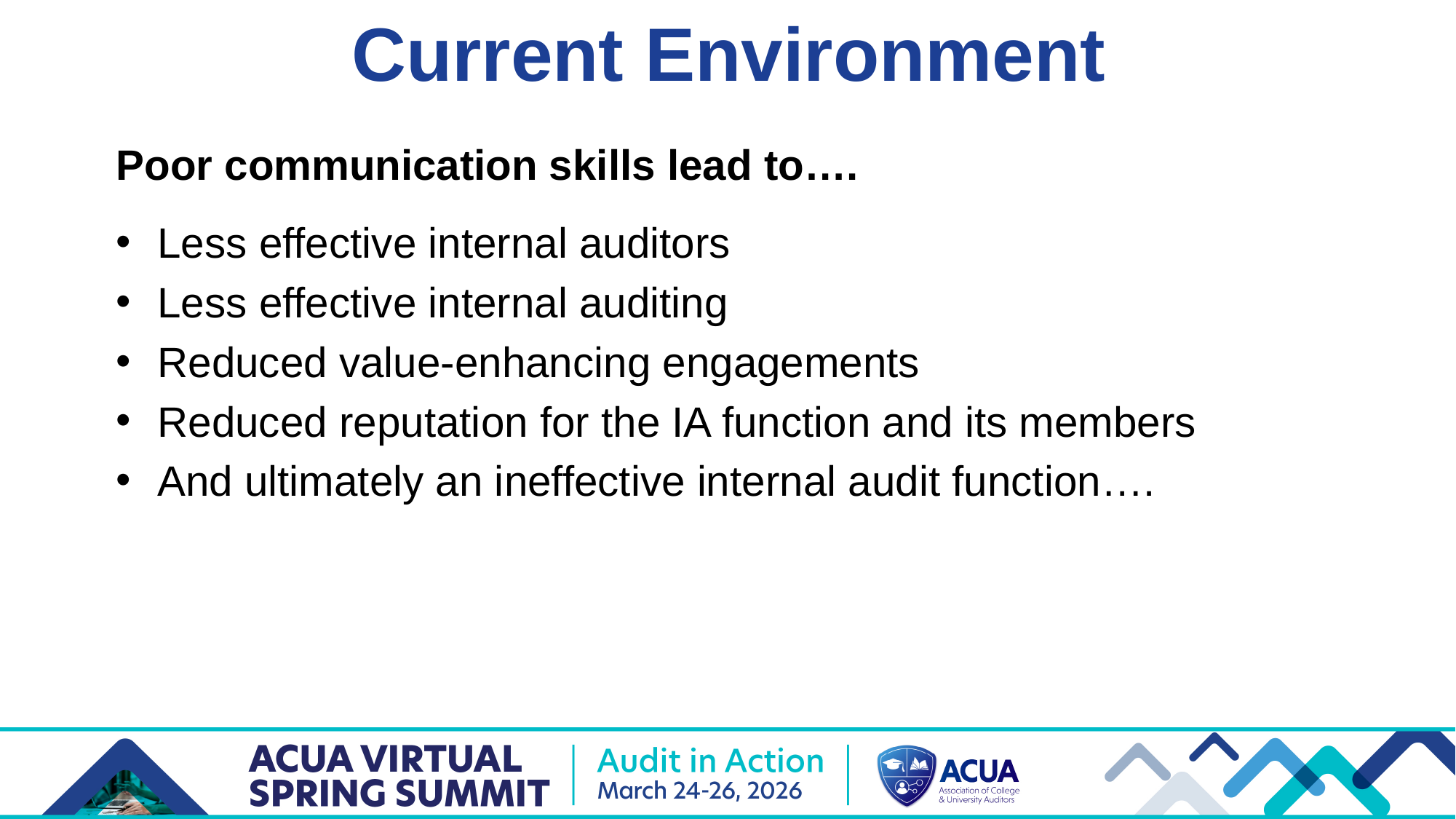

# Current Environment
Poor communication skills lead to….

Less effective internal auditors
Less effective internal auditing
Reduced value-enhancing engagements
Reduced reputation for the IA function and its members
And ultimately an ineffective internal audit function….